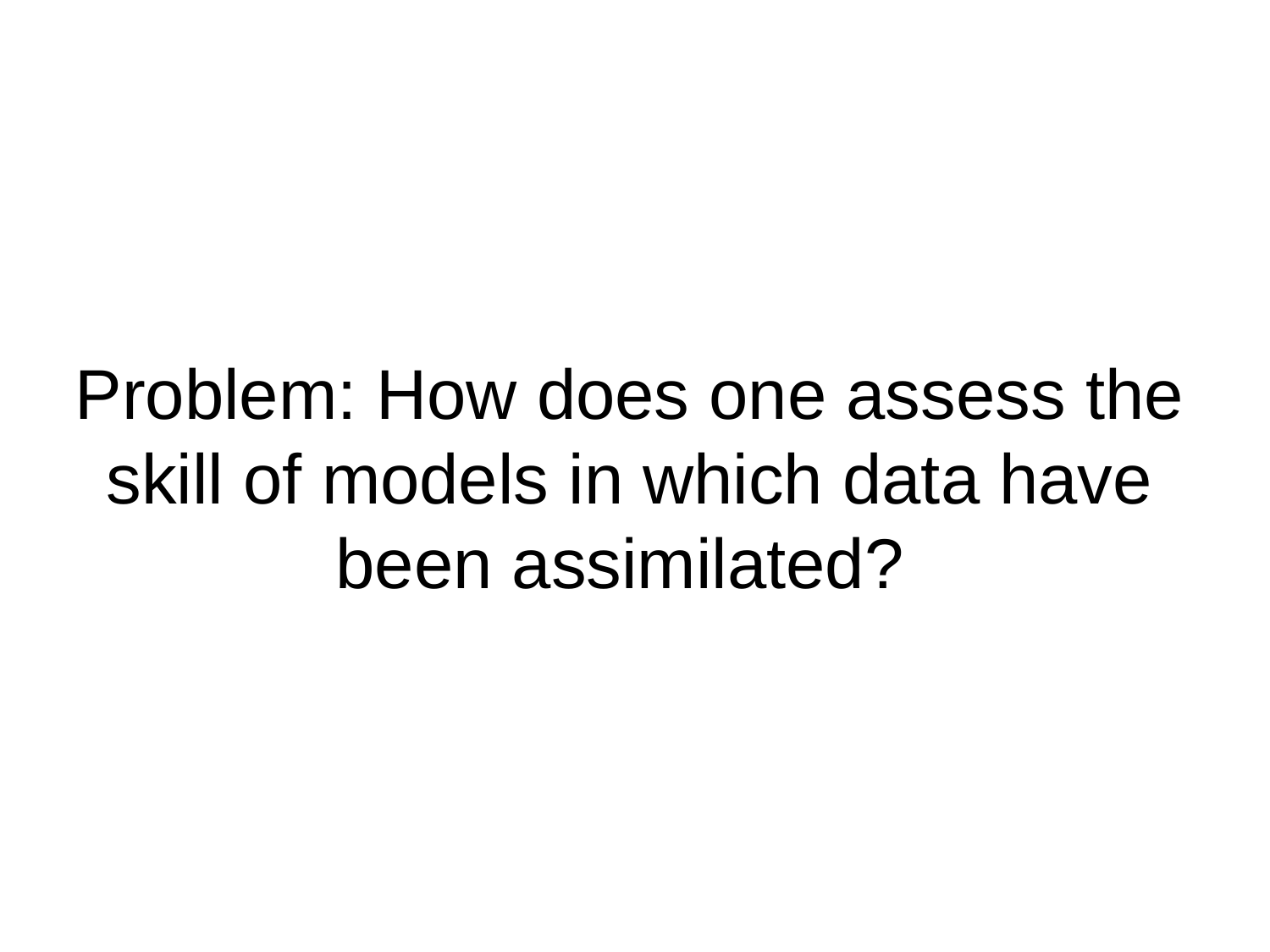

Problem: How does one assess the skill of models in which data have been assimilated?